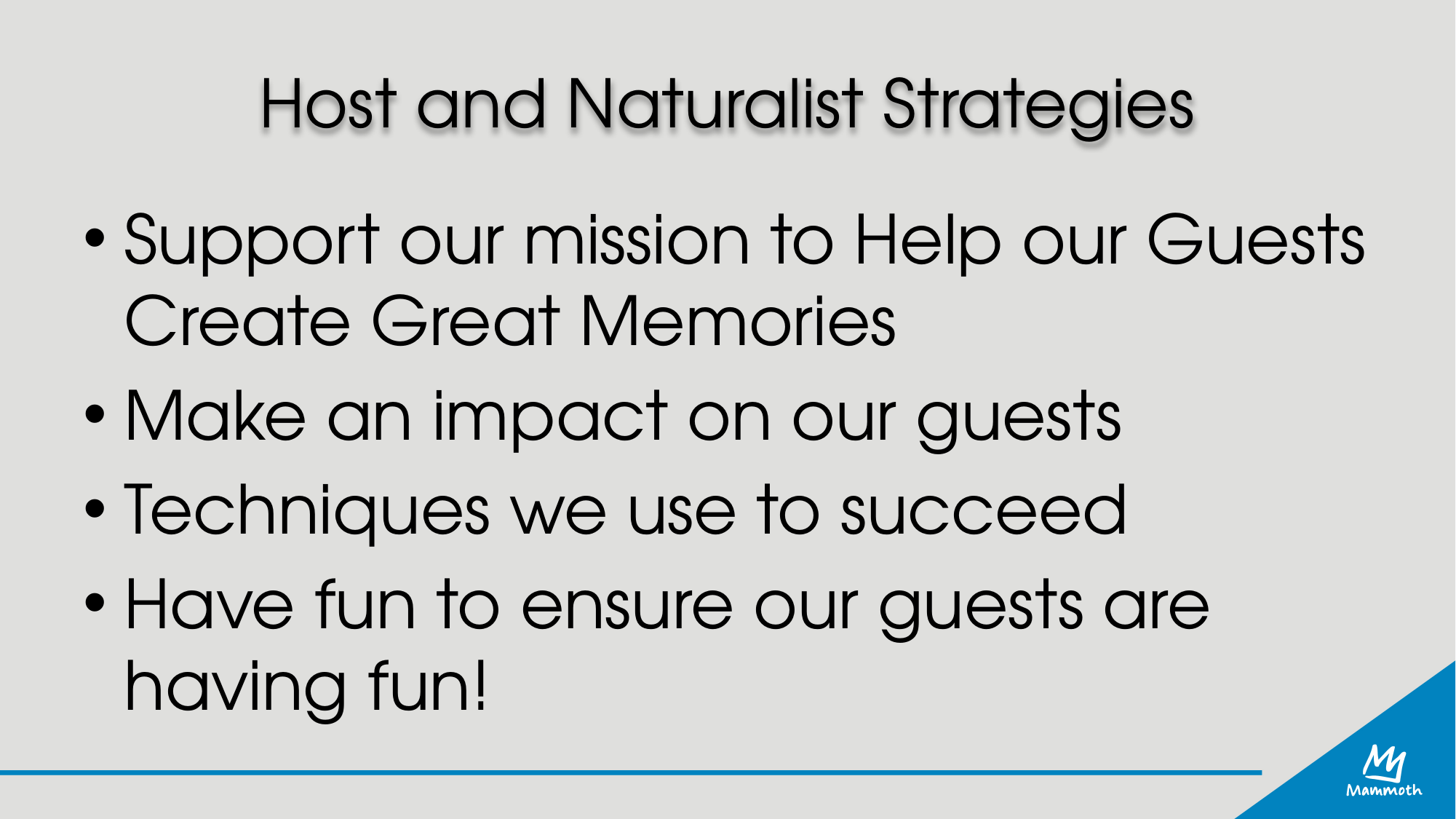

# Host and Naturalist Strategies
Support our mission to Help our Guests Create Great Memories
Make an impact on our guests
Techniques we use to succeed
Have fun to ensure our guests are having fun!